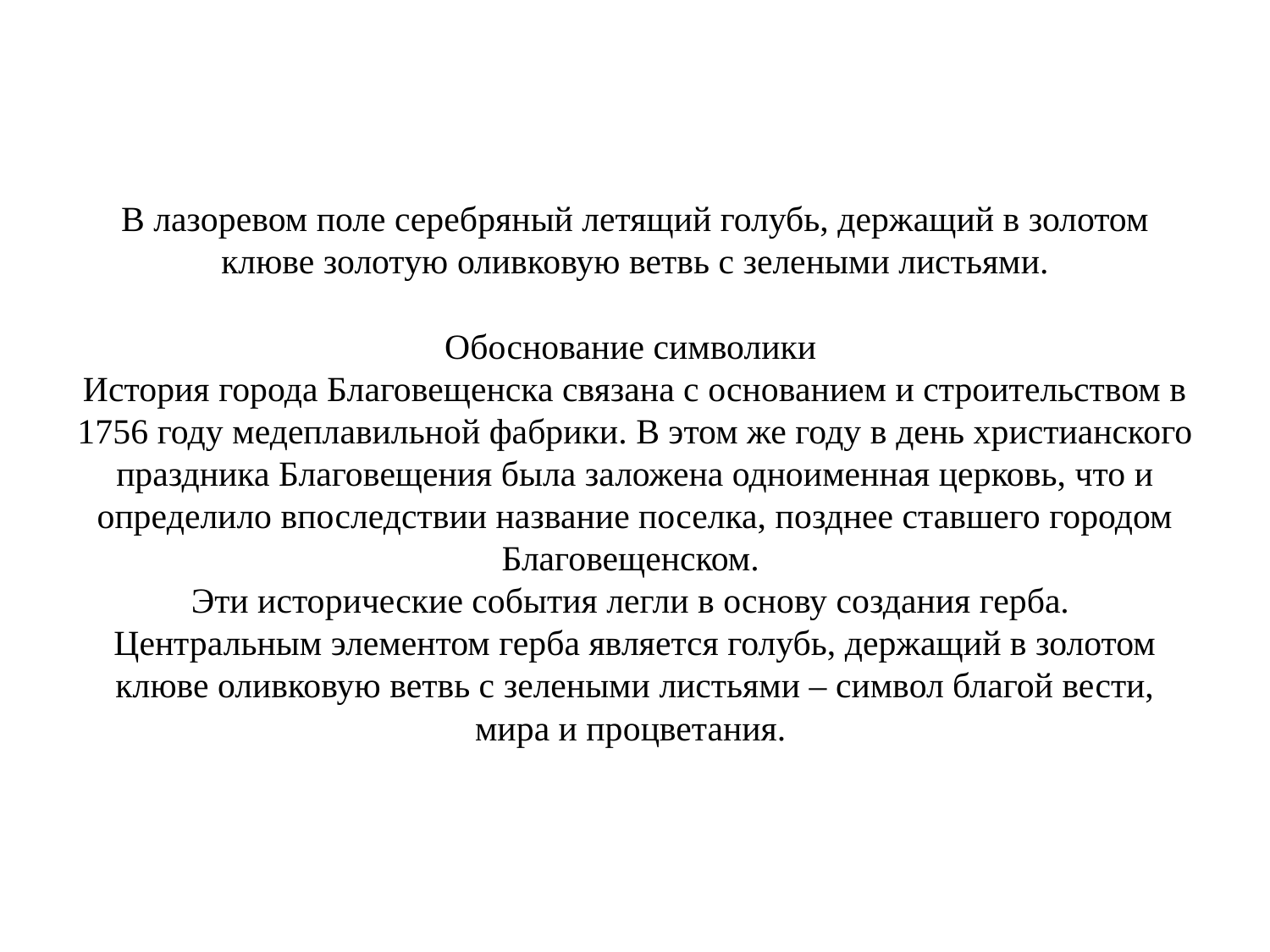

# В лазоревом поле серебряный летящий голубь, держащий в золотом клюве золотую оливковую ветвь с зелеными листьями. Обоснование символики  История города Благовещенска связана с основанием и строительством в 1756 году медеплавильной фабрики. В этом же году в день христианского праздника Благовещения была заложена одноименная церковь, что и определило впоследствии название поселка, позднее ставшего городом Благовещенском.  Эти исторические события легли в основу создания герба.  Центральным элементом герба является голубь, держащий в золотом клюве оливковую ветвь с зелеными листьями – символ благой вести, мира и процветания.